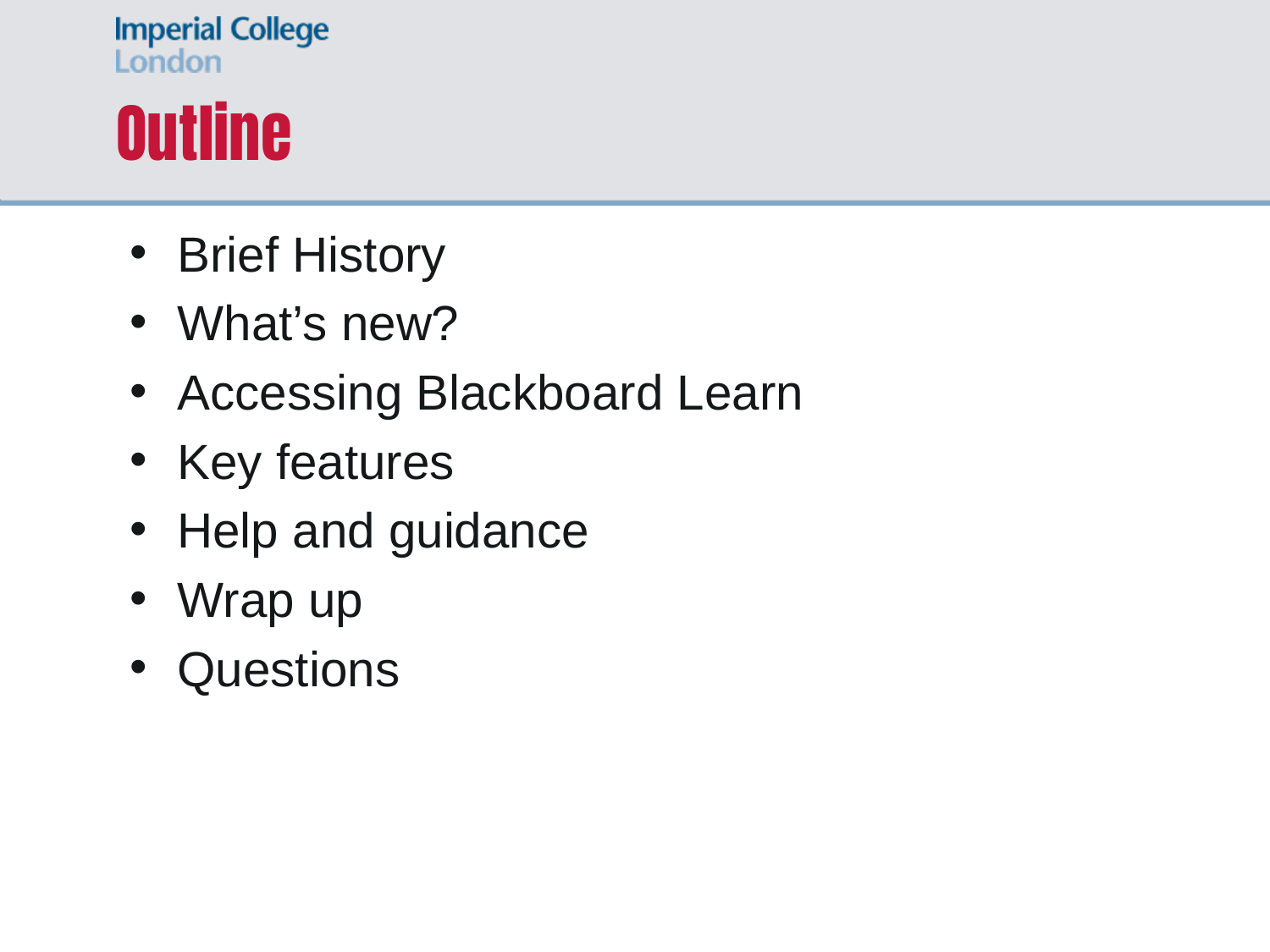

Outline
Brief History
What’s new?
Accessing Blackboard Learn
Key features
Help and guidance
Wrap up
Questions